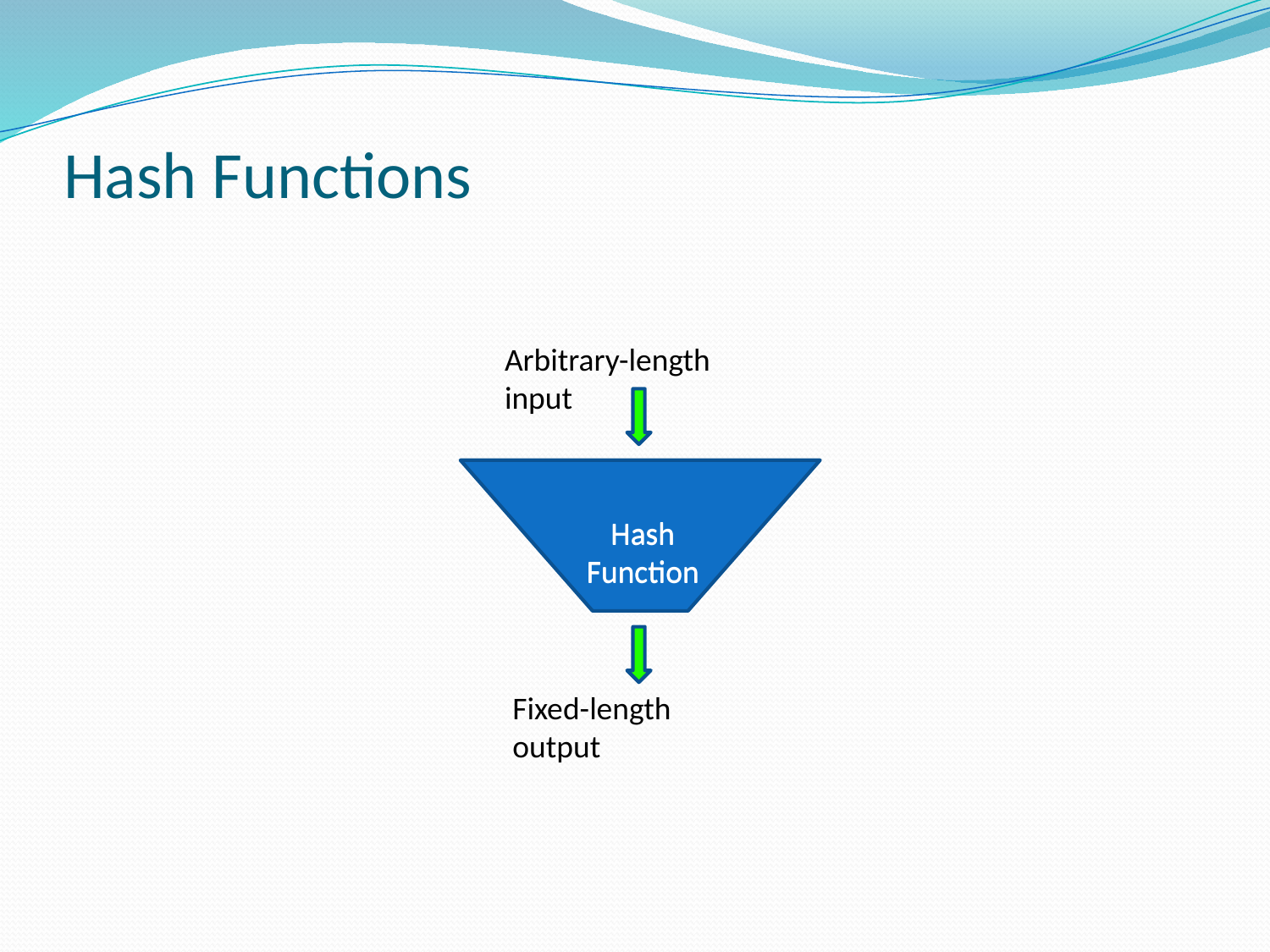

# Hash Functions
Arbitrary-length input

Hash Function
Hash Function

Fixed-length output